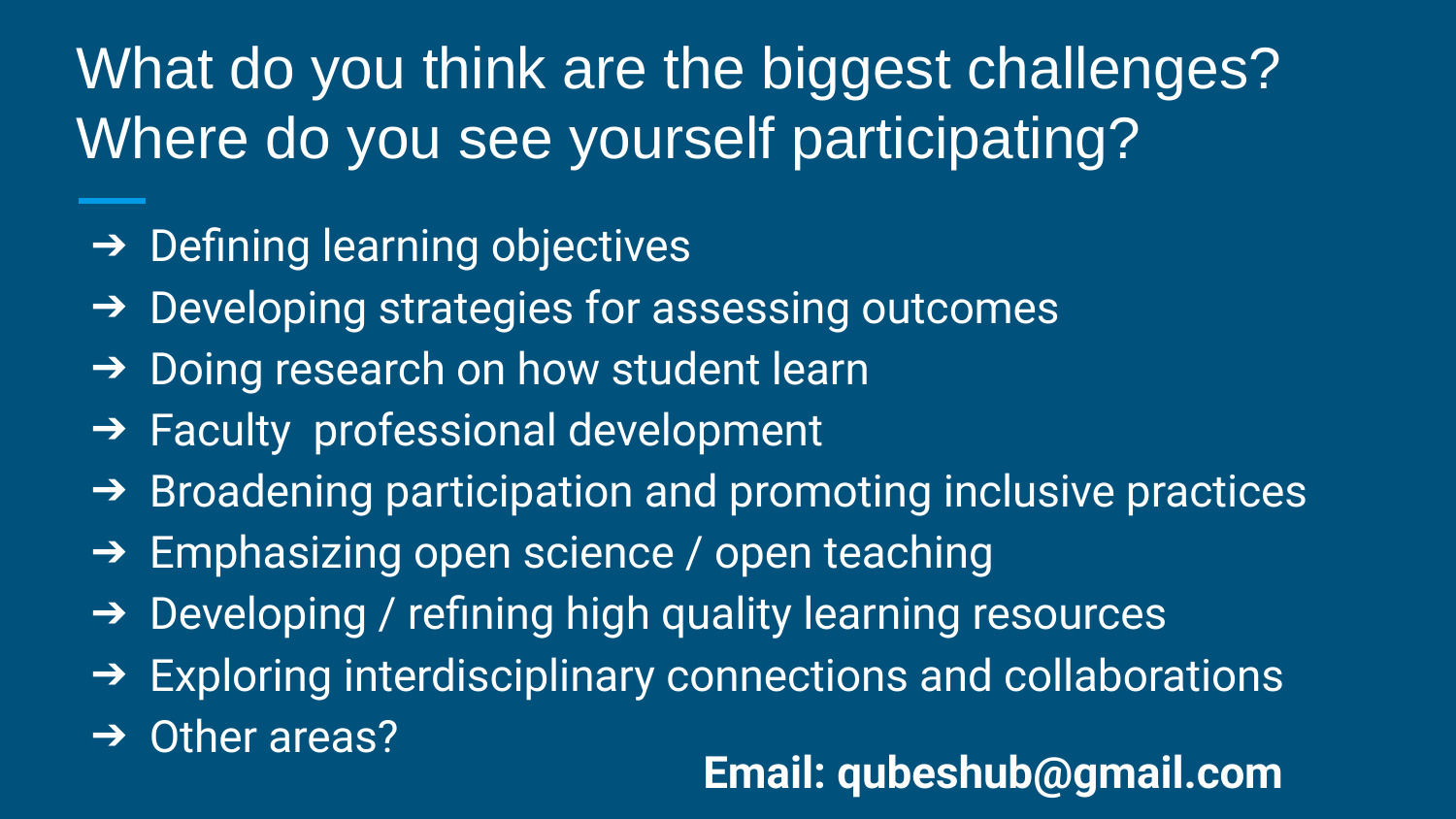

# What do you think are the biggest challenges? Where do you see yourself participating?
Defining learning objectives
Developing strategies for assessing outcomes
Doing research on how student learn
Faculty  professional development
Broadening participation and promoting inclusive practices
Emphasizing open science / open teaching
Developing / refining high quality learning resources
Exploring interdisciplinary connections and collaborations
Other areas?

Email: qubeshub@gmail.com